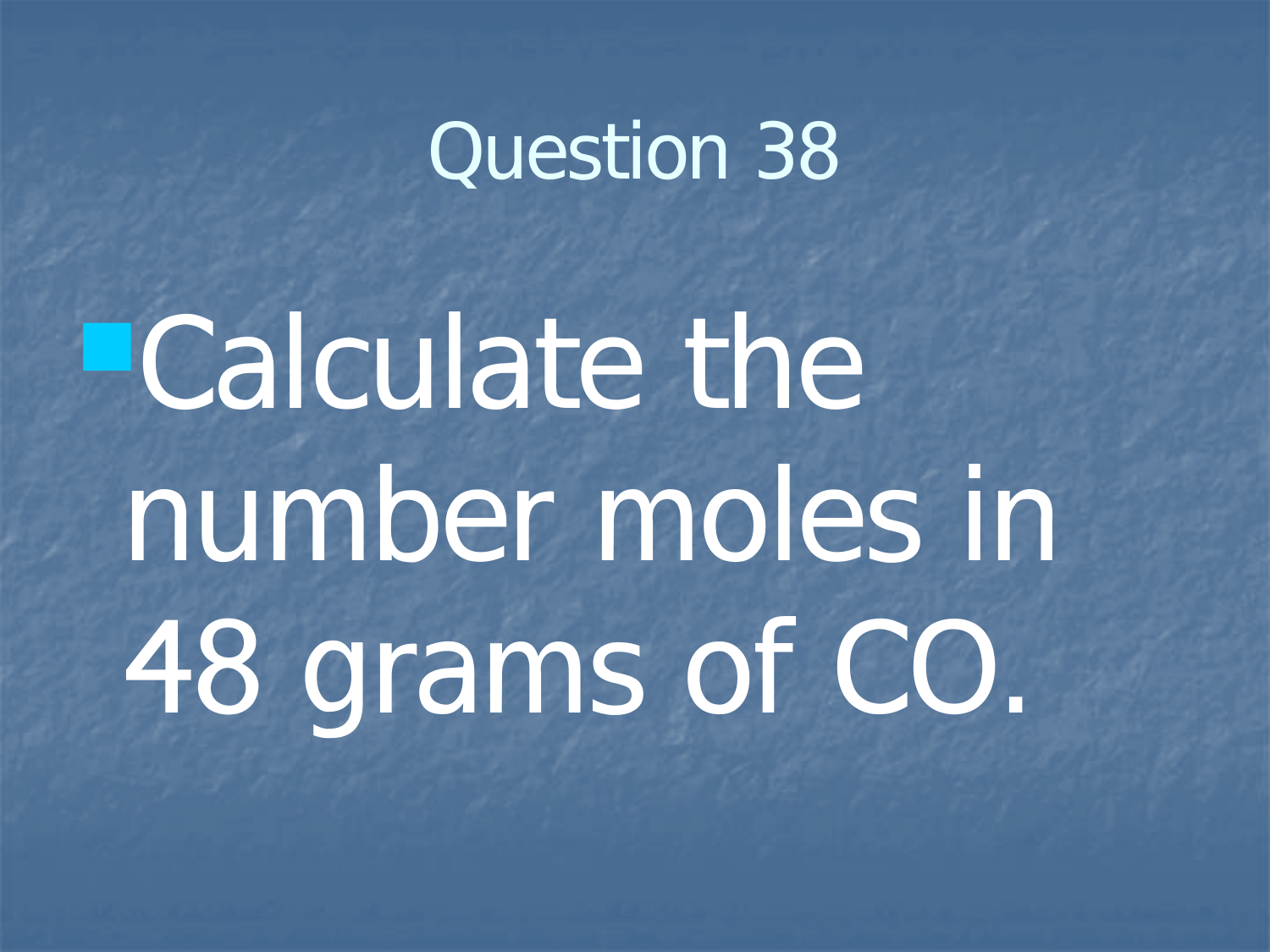

# Question 38
Calculate the number moles in 48 grams of CO.